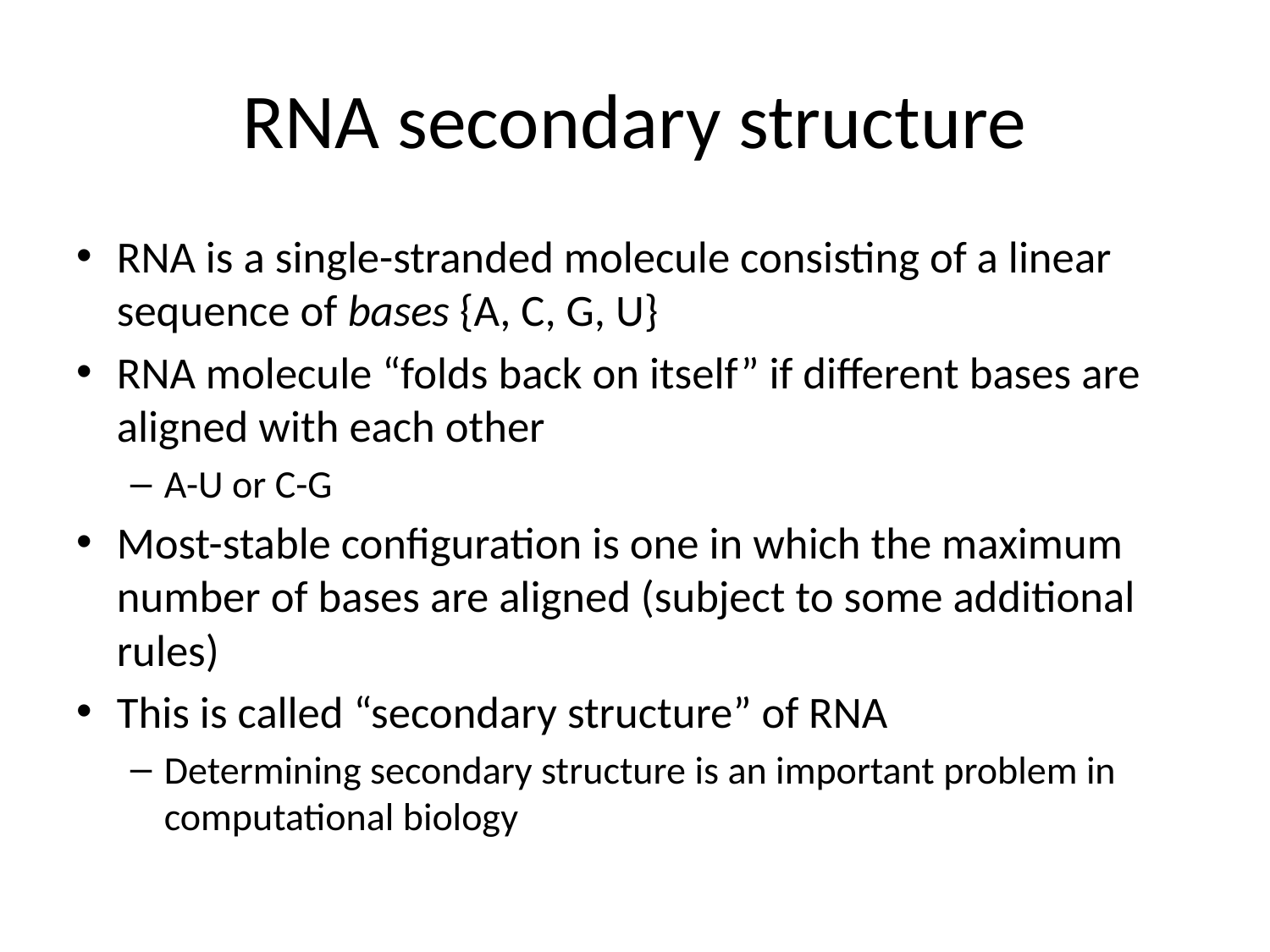

# RNA secondary structure
RNA is a single-stranded molecule consisting of a linear sequence of bases {A, C, G, U}
RNA molecule “folds back on itself” if different bases are aligned with each other
A-U or C-G
Most-stable configuration is one in which the maximum number of bases are aligned (subject to some additional rules)
This is called “secondary structure” of RNA
Determining secondary structure is an important problem in computational biology